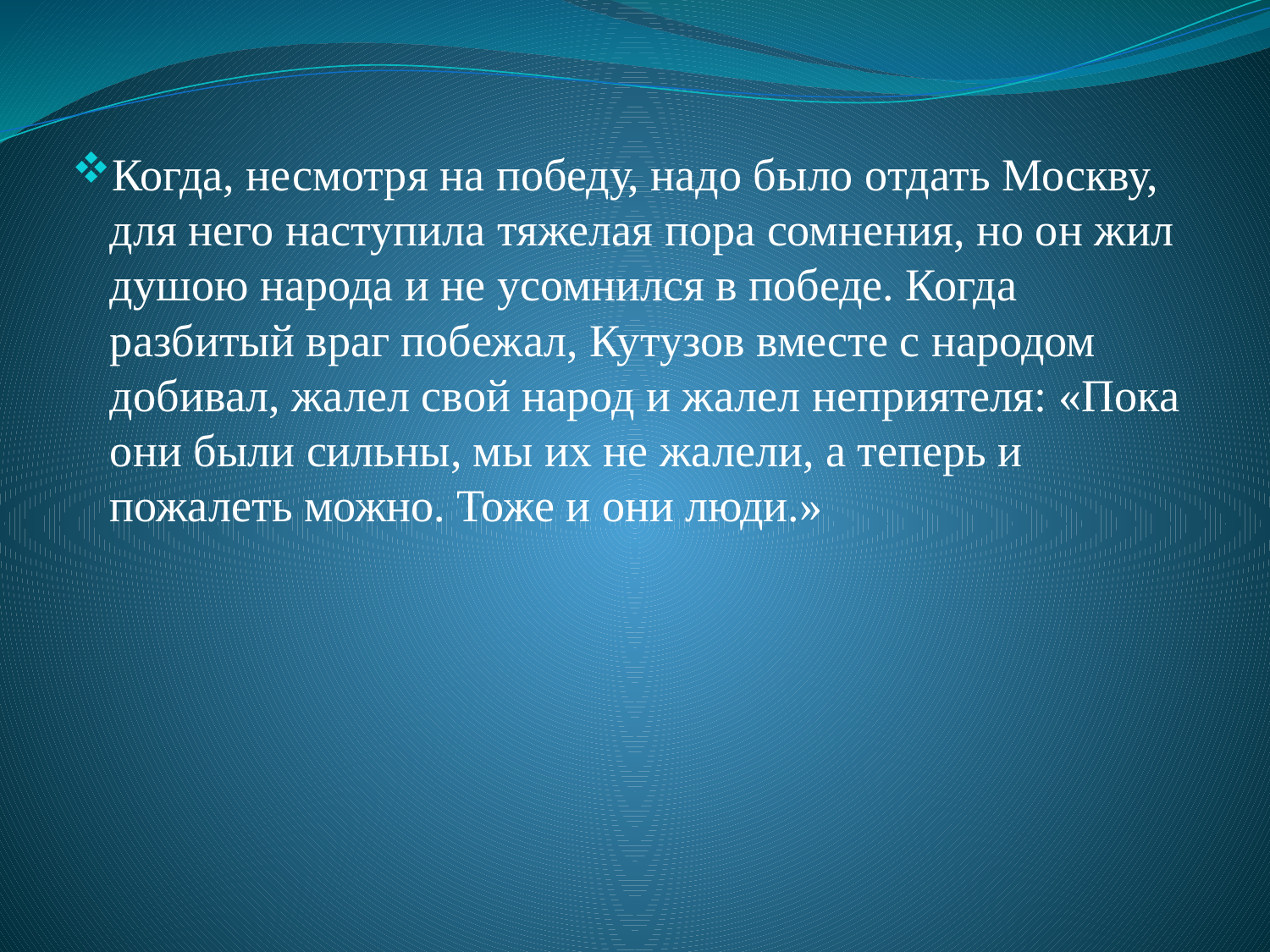

Когда, несмотря на победу, надо было отдать Москву, для него наступила тяжелая пора сомнения, но он жил душою народа и не усомнился в победе. Когда разбитый враг побежал, Кутузов вместе с народом добивал, жалел свой народ и жалел неприятеля: «Пока они были сильны, мы их не жалели, а теперь и пожалеть можно. Тоже и они люди.»